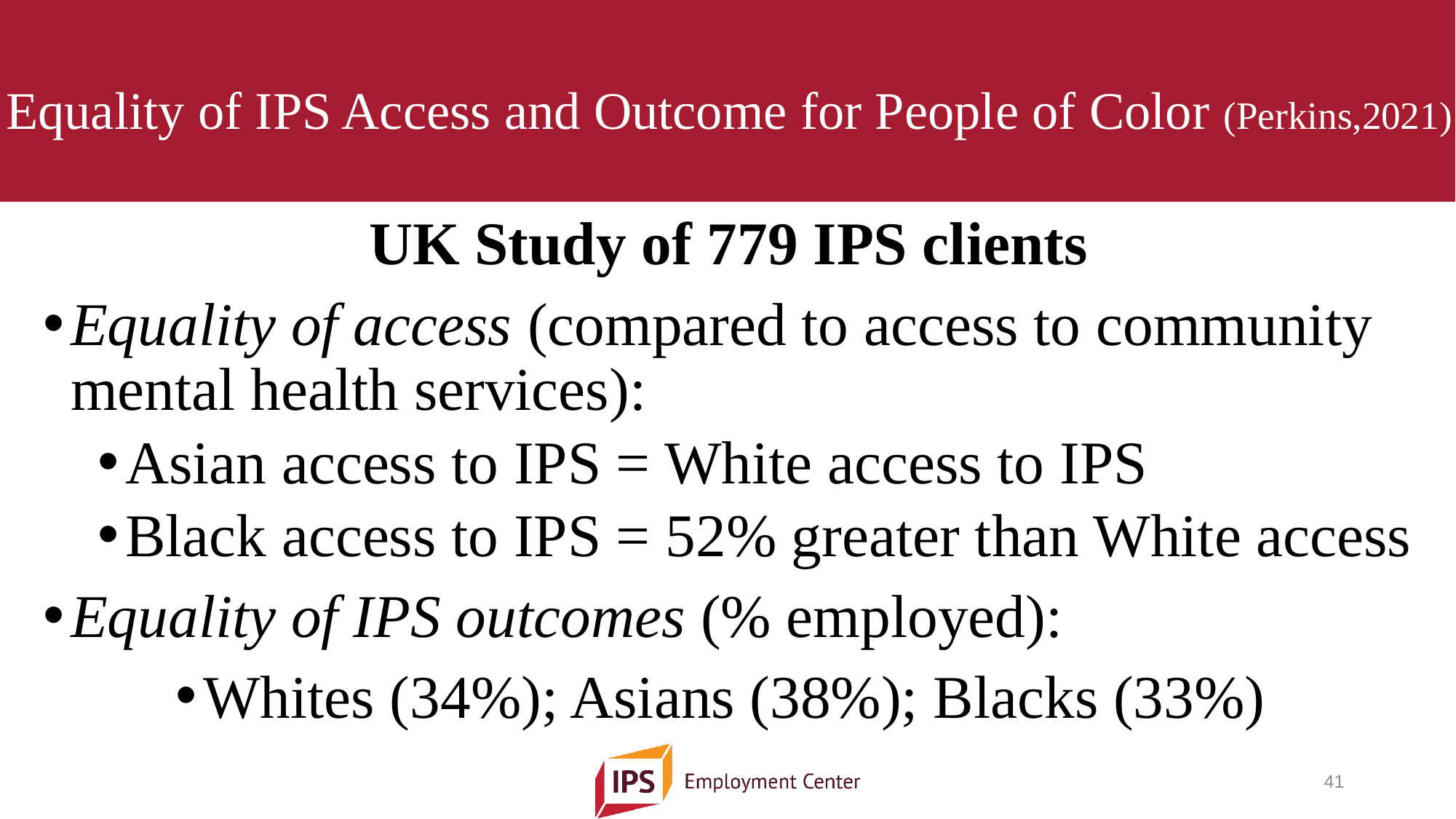

# Equality of IPS Access and Outcome for People of Color (Perkins,2021)
UK Study of 779 IPS clients
Equality of access (compared to access to community mental health services):
Asian access to IPS = White access to IPS
Black access to IPS = 52% greater than White access
Equality of IPS outcomes (% employed):
Whites (34%); Asians (38%); Blacks (33%)

41